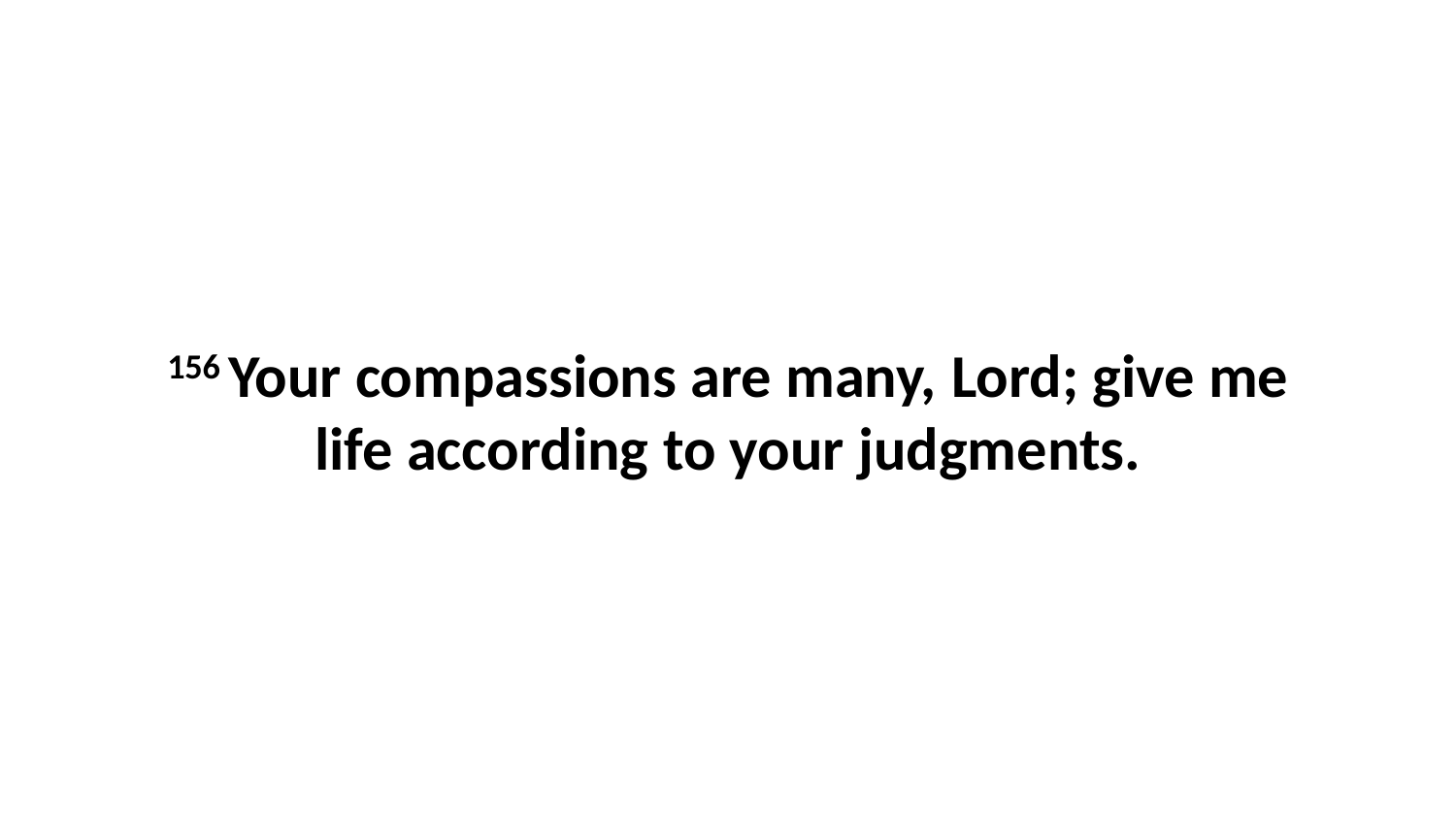

156 Your compassions are many, Lord; give me life according to your judgments.